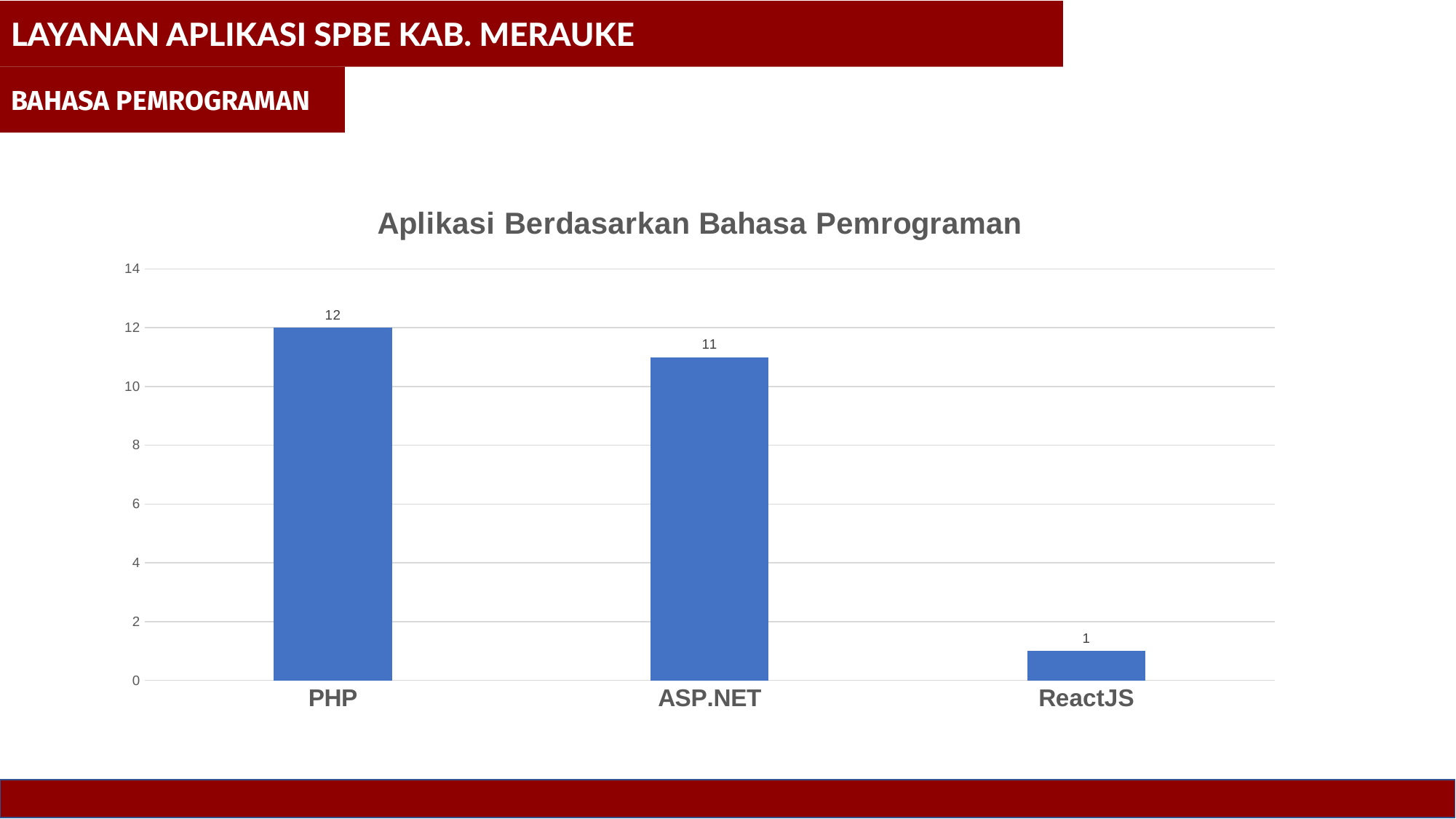

LAYANAN APLIKASI SPBE KAB. MERAUKE
BAHASA PEMROGRAMAN

### Chart: Aplikasi Berdasarkan Bahasa Pemrograman

| Category |  |
|---|---|
| PHP | 12.0 |
| ASP.NET | 11.0 |
| ReactJS | 1.0 |